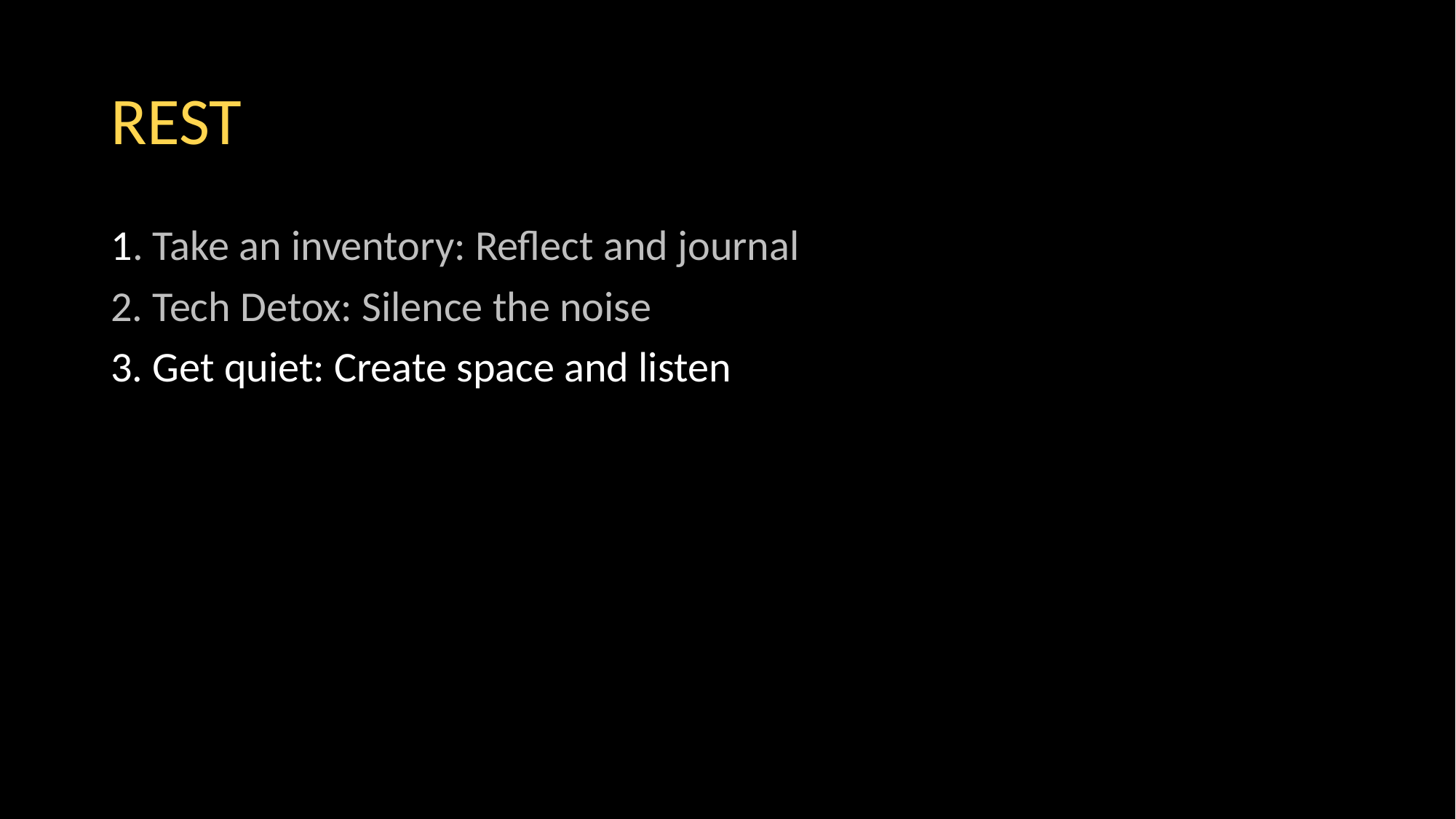

# REST
1. Take an inventory: Reflect and journal
2. Tech Detox: Silence the noise
3. Get quiet: Create space and listen